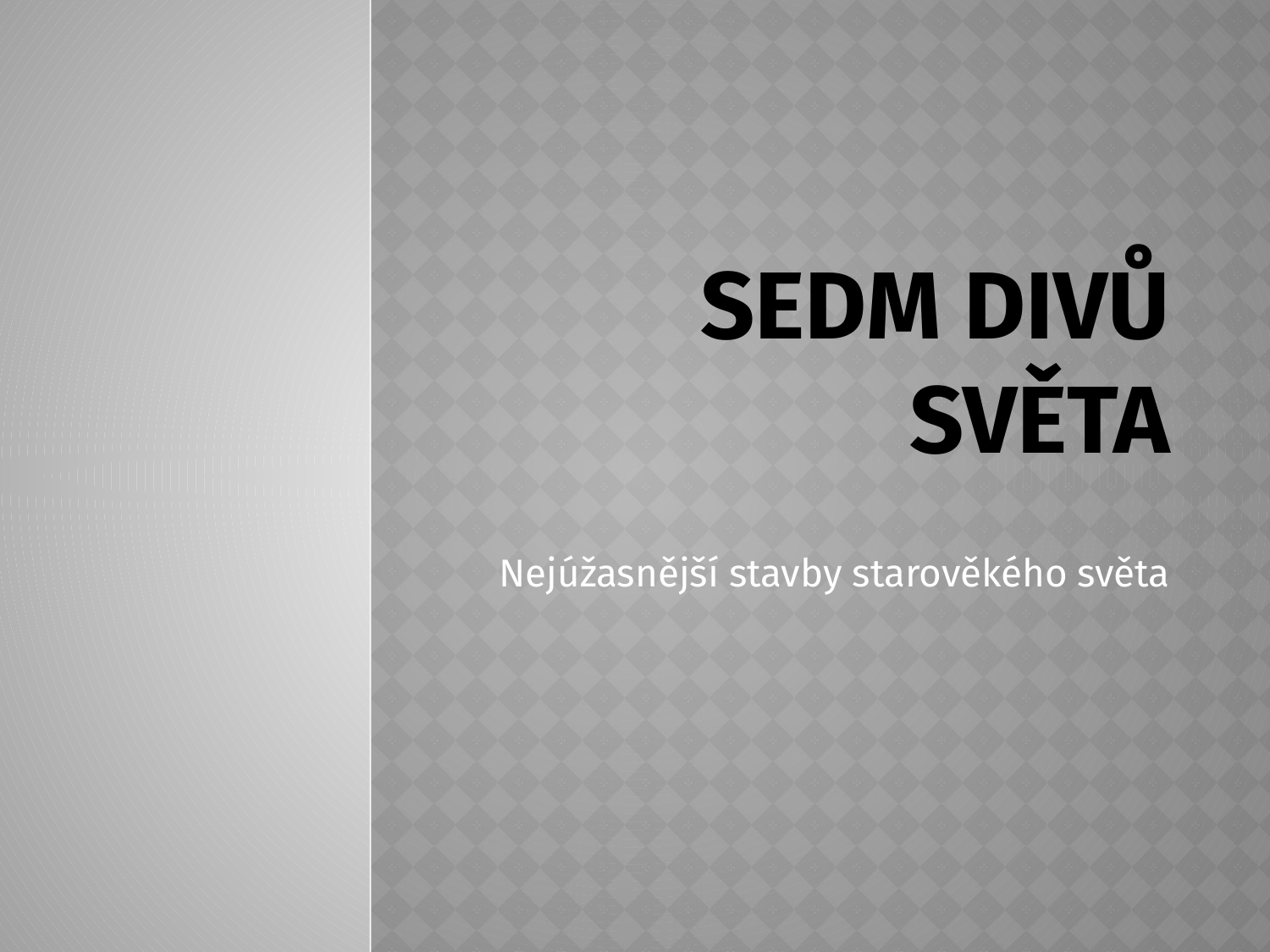

# Sedm divů světa

Nejúžasnější stavby starověkého světa